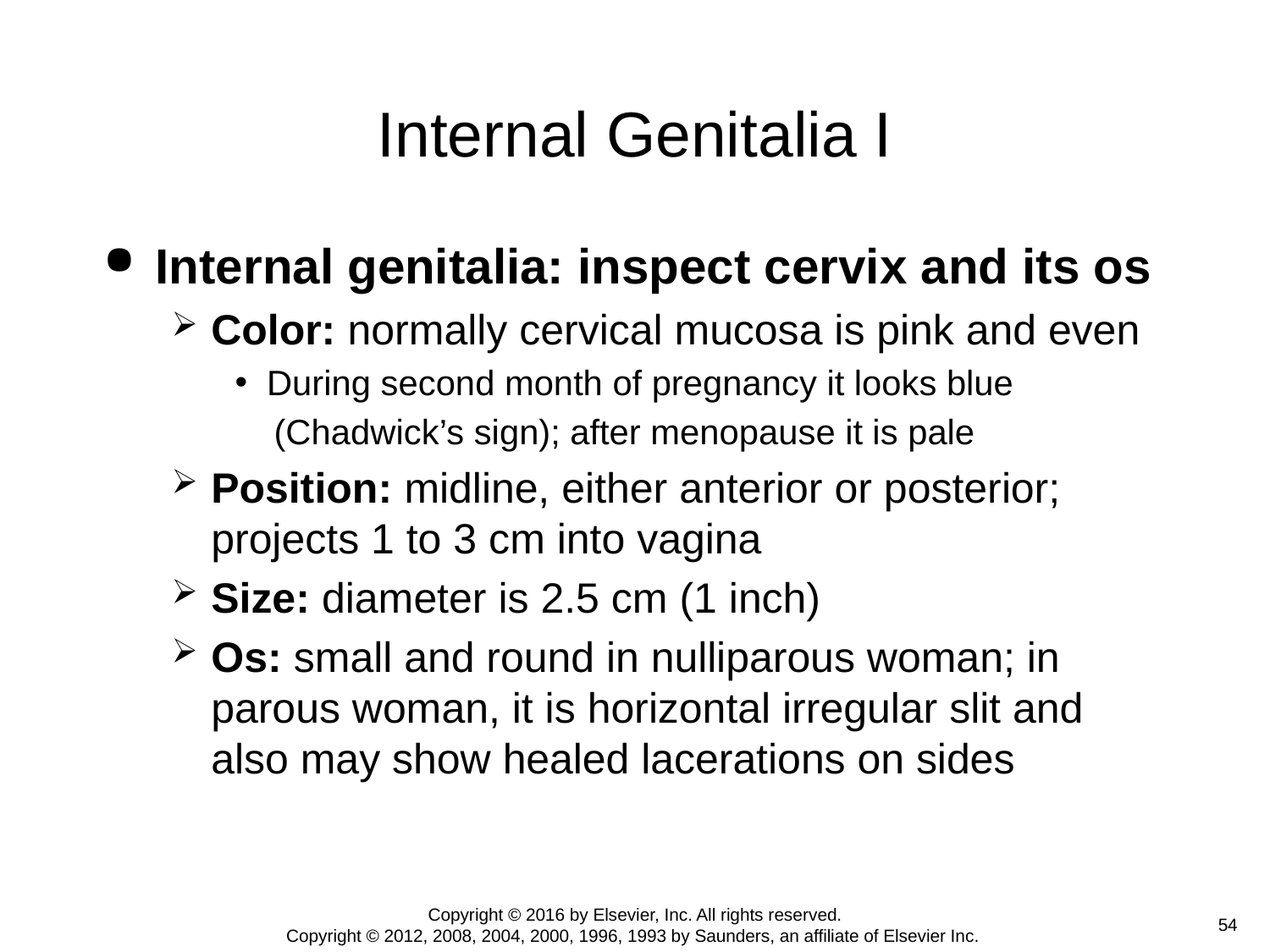

# Internal Genitalia I
Internal genitalia: inspect cervix and its os
Color: normally cervical mucosa is pink and even
During second month of pregnancy it looks blue
    (Chadwick’s sign); after menopause it is pale
Position: midline, either anterior or posterior; projects 1 to 3 cm into vagina
Size: diameter is 2.5 cm (1 inch)
Os: small and round in nulliparous woman; in parous woman, it is horizontal irregular slit and also may show healed lacerations on sides
Copyright © 2016 by Elsevier, Inc. All rights reserved.
Copyright © 2012, 2008, 2004, 2000, 1996, 1993 by Saunders, an affiliate of Elsevier Inc.
 54